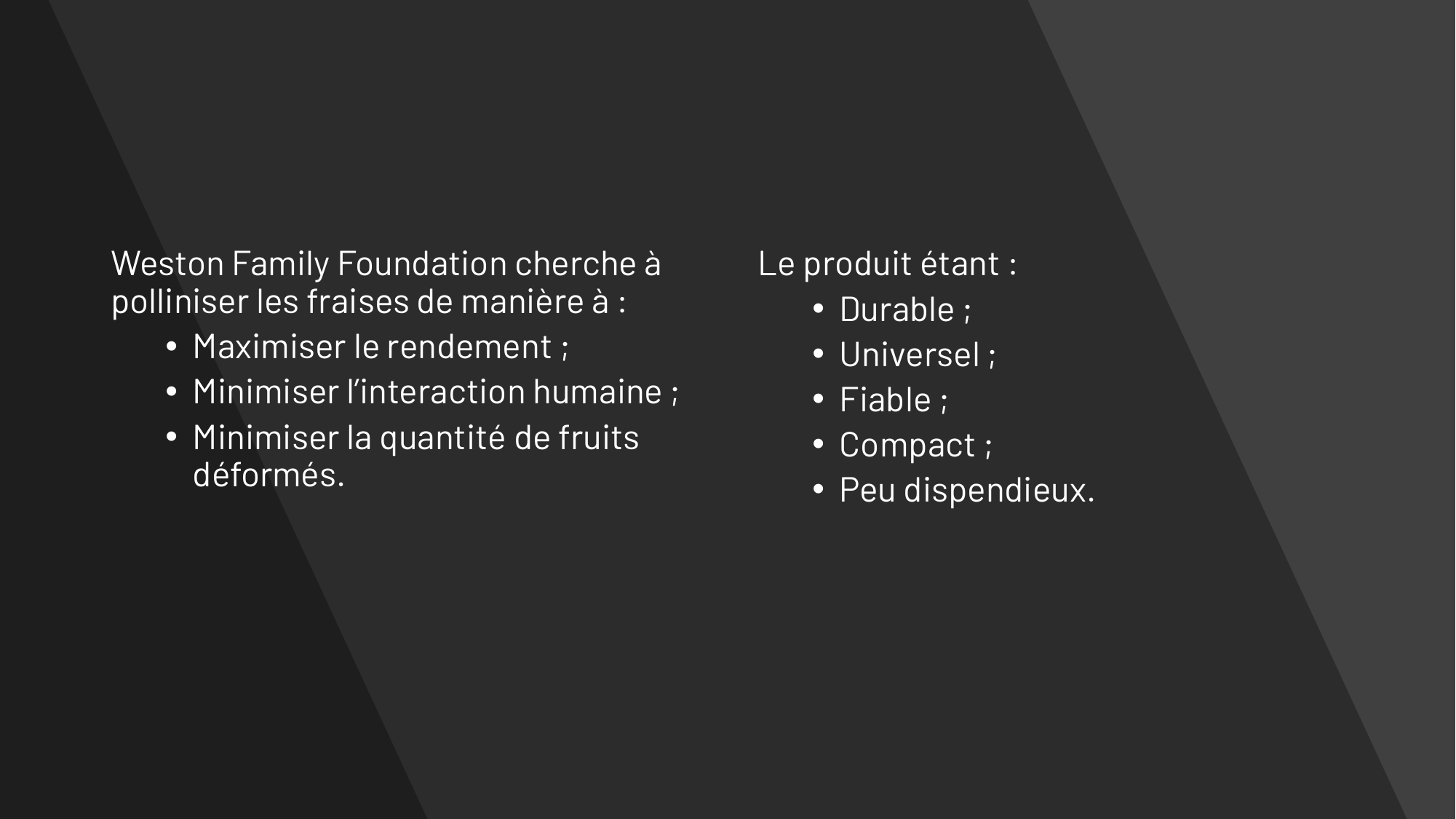

Weston Family Foundation cherche à polliniser les fraises de manière à :
Maximiser le rendement ;
Minimiser l’interaction humaine ;
Minimiser la quantité de fruits déformés.

Le produit étant :
Durable ;
Universel ;
Fiable ;
Compact ;
Peu dispendieux.